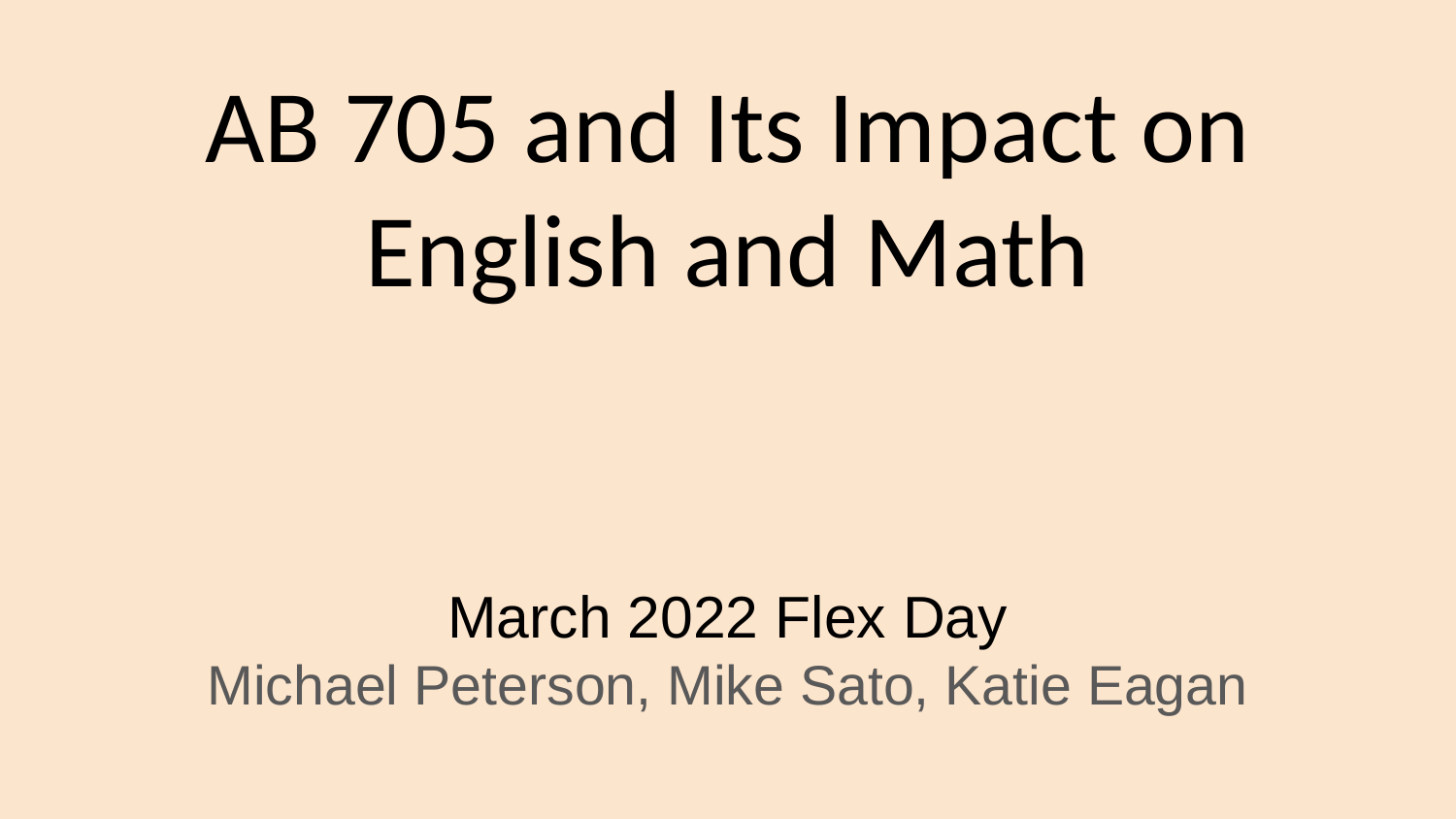

# AB 705 and Its Impact on English and Math

March 2022 Flex Day
Michael Peterson, Mike Sato, Katie Eagan